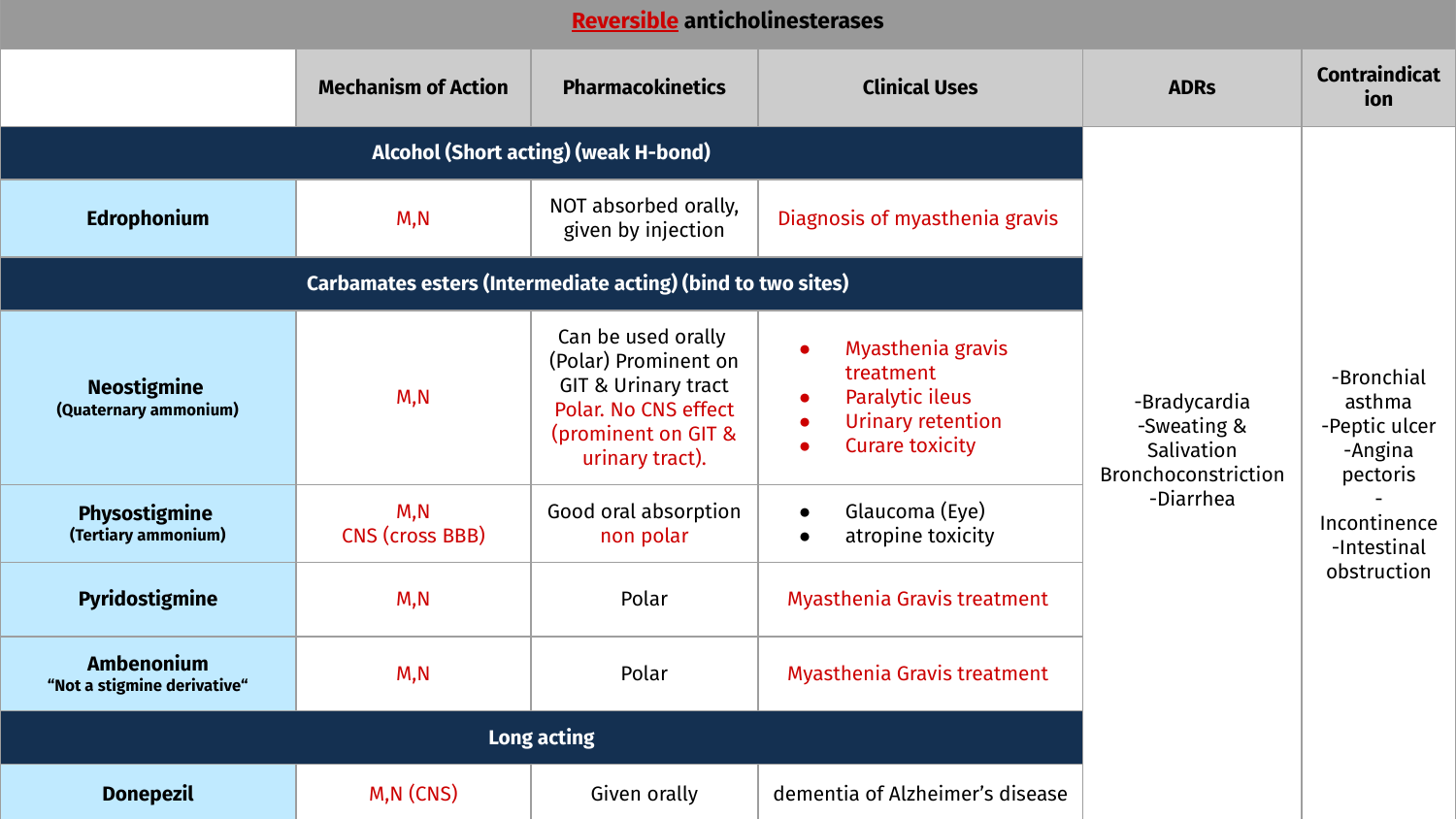

| Reversible anticholinesterases |  |  |  |  |  |
| --- | --- | --- | --- | --- | --- |
|  | Mechanism of Action | Pharmacokinetics | Clinical Uses | ADRs | Contraindication |
| Alcohol (Short acting) (weak H-bond) |  |  |  | -Bradycardia -Sweating & Salivation Bronchoconstriction -Diarrhea | -Bronchial asthma -Peptic ulcer -Angina pectoris -Incontinence -Intestinal obstruction |
| Edrophonium | M,N | NOT absorbed orally, given by injection | Diagnosis of myasthenia gravis |  |  |
| Carbamates esters (Intermediate acting) (bind to two sites) |  |  |  |  |  |
| Neostigmine (Quaternary ammonium) | M,N | Can be used orally (Polar) Prominent on GIT & Urinary tract Polar. No CNS effect (prominent on GIT & urinary tract). | Myasthenia gravis treatment Paralytic ileus Urinary retention Curare toxicity |  |  |
| Physostigmine (Tertiary ammonium) | M,N CNS (cross BBB) | Good oral absorption non polar | Glaucoma (Eye) atropine toxicity |  |  |
| Pyridostigmine | M,N | Polar | Myasthenia Gravis treatment |  |  |
| Ambenonium “Not a stigmine derivative“ | M,N | Polar | Myasthenia Gravis treatment |  |  |
| Long acting |  |  |  |  |  |
| Donepezil | M,N (CNS) | Given orally | dementia of Alzheimer’s disease |  |  |